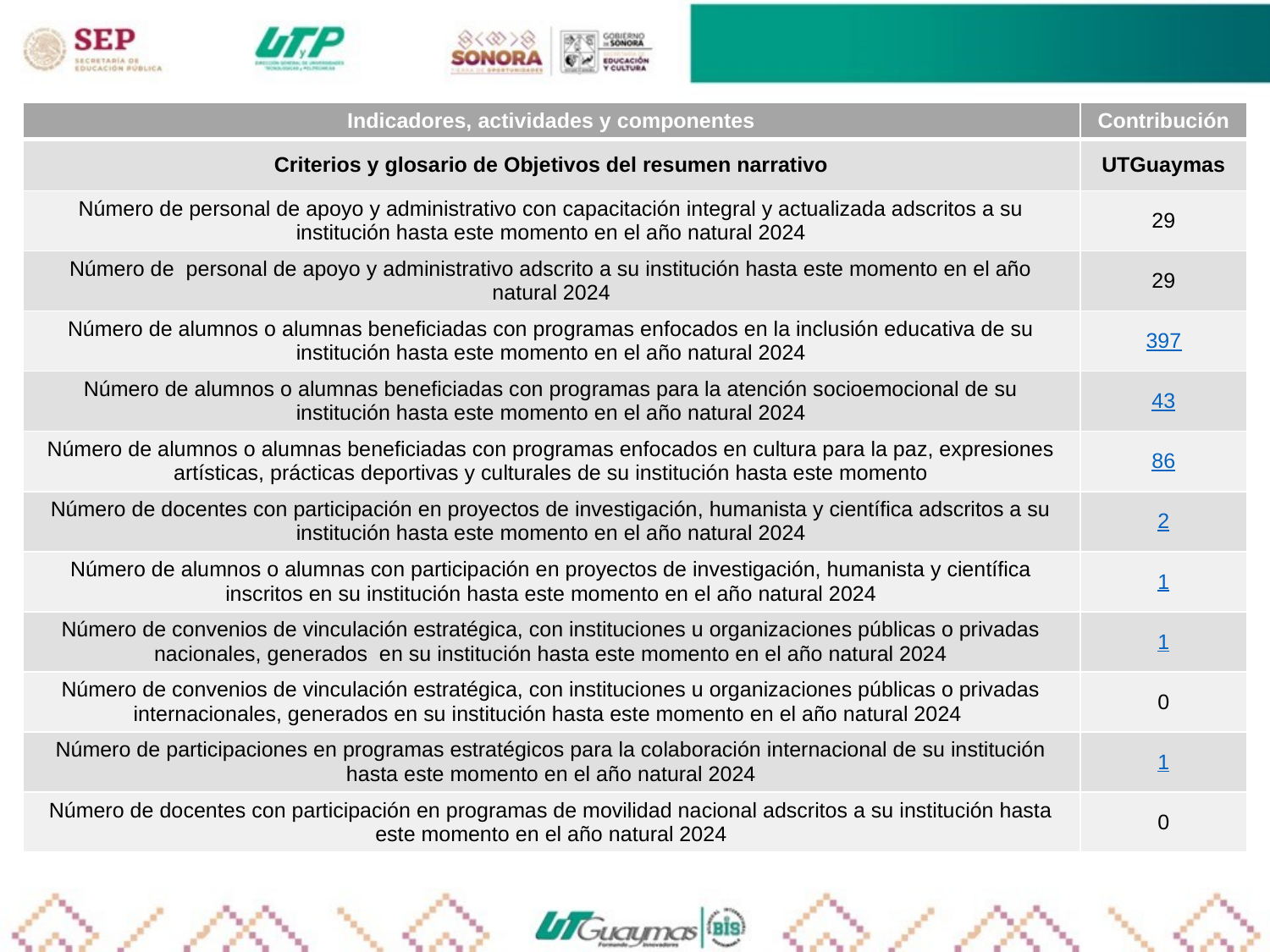

| Indicadores, actividades y componentes | Contribución |
| --- | --- |
| Criterios y glosario de Objetivos del resumen narrativo | UTGuaymas |
| Número de personal de apoyo y administrativo con capacitación integral y actualizada adscritos a su institución hasta este momento en el año natural 2024 | 29 |
| Número de personal de apoyo y administrativo adscrito a su institución hasta este momento en el año natural 2024 | 29 |
| Número de alumnos o alumnas beneficiadas con programas enfocados en la inclusión educativa de su institución hasta este momento en el año natural 2024 | 397 |
| Número de alumnos o alumnas beneficiadas con programas para la atención socioemocional de su institución hasta este momento en el año natural 2024 | 43 |
| Número de alumnos o alumnas beneficiadas con programas enfocados en cultura para la paz, expresiones artísticas, prácticas deportivas y culturales de su institución hasta este momento | 86 |
| Número de docentes con participación en proyectos de investigación, humanista y científica adscritos a su institución hasta este momento en el año natural 2024 | 2 |
| Número de alumnos o alumnas con participación en proyectos de investigación, humanista y científica inscritos en su institución hasta este momento en el año natural 2024 | 1 |
| Número de convenios de vinculación estratégica, con instituciones u organizaciones públicas o privadas nacionales, generados en su institución hasta este momento en el año natural 2024 | 1 |
| Número de convenios de vinculación estratégica, con instituciones u organizaciones públicas o privadas internacionales, generados en su institución hasta este momento en el año natural 2024 | 0 |
| Número de participaciones en programas estratégicos para la colaboración internacional de su institución hasta este momento en el año natural 2024 | 1 |
| Número de docentes con participación en programas de movilidad nacional adscritos a su institución hasta este momento en el año natural 2024 | 0 |